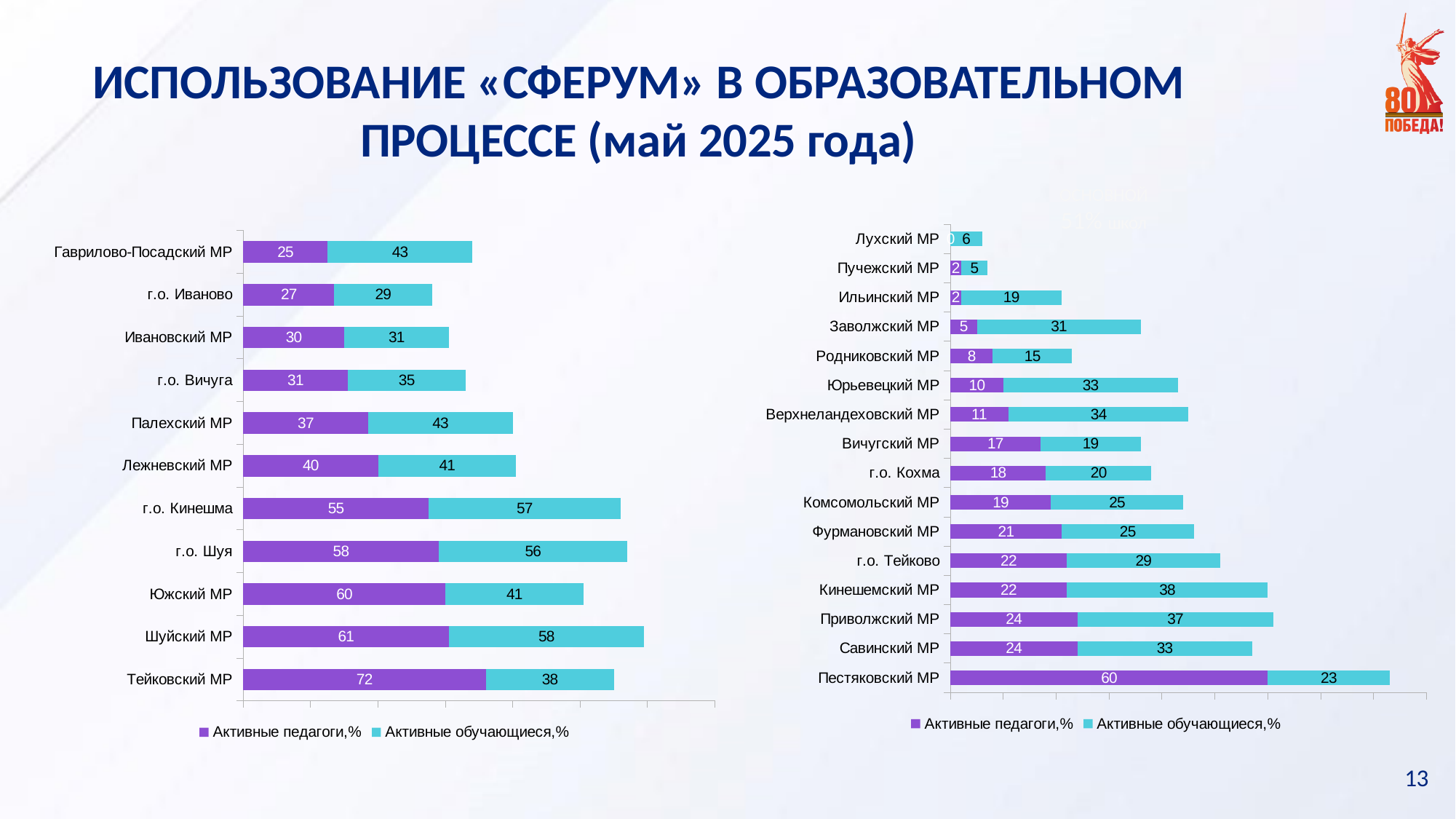

# ИСПОЛЬЗОВАНИЕ «СФЕРУМ» В ОБРАЗОВАТЕЛЬНОМ ПРОЦЕССЕ (май 2025 года)
ОСНОВНОЙ
51% школ

### Chart

| Category | Активные педагоги,% | Активные обучающиеся,% |
|---|---|---|
| Пестяковский МР | 60.0 | 23.0 |
| Савинский МР | 24.0 | 33.0 |
| Приволжский МР | 24.0 | 37.0 |
| Кинешемский МР | 22.0 | 38.0 |
| г.о. Тейково | 22.0 | 29.0 |
| Фурмановский МР | 21.0 | 25.0 |
| Комсомольский МР | 19.0 | 25.0 |
| г.о. Кохма | 18.0 | 20.0 |
| Вичугский МР | 17.0 | 19.0 |
| Верхнеландеховский МР | 11.0 | 34.0 |
| Юрьевецкий МР | 10.0 | 33.0 |
| Родниковский МР | 8.0 | 15.0 |
| Заволжский МР | 5.0 | 31.0 |
| Ильинский МР | 2.0 | 19.0 |
| Пучежский МР | 2.0 | 5.0 |
| Лухский МР | 0.0 | 6.0 |

### Chart

| Category | Активные педагоги,% | Активные обучающиеся,% |
|---|---|---|
| Тейковский МР | 72.0 | 38.0 |
| Шуйский МР | 61.0 | 58.0 |
| Южский МР | 60.0 | 41.0 |
| г.о. Шуя | 58.0 | 56.0 |
| г.о. Кинешма | 55.0 | 57.0 |
| Лежневский МР | 40.0 | 41.0 |
| Палехский МР | 37.0 | 43.0 |
| г.о. Вичуга | 31.0 | 35.0 |
| Ивановский МР | 30.0 | 31.0 |
| г.о. Иваново | 27.0 | 29.0 |
| Гаврилово-Посадский МР | 25.0 | 43.0 |
13